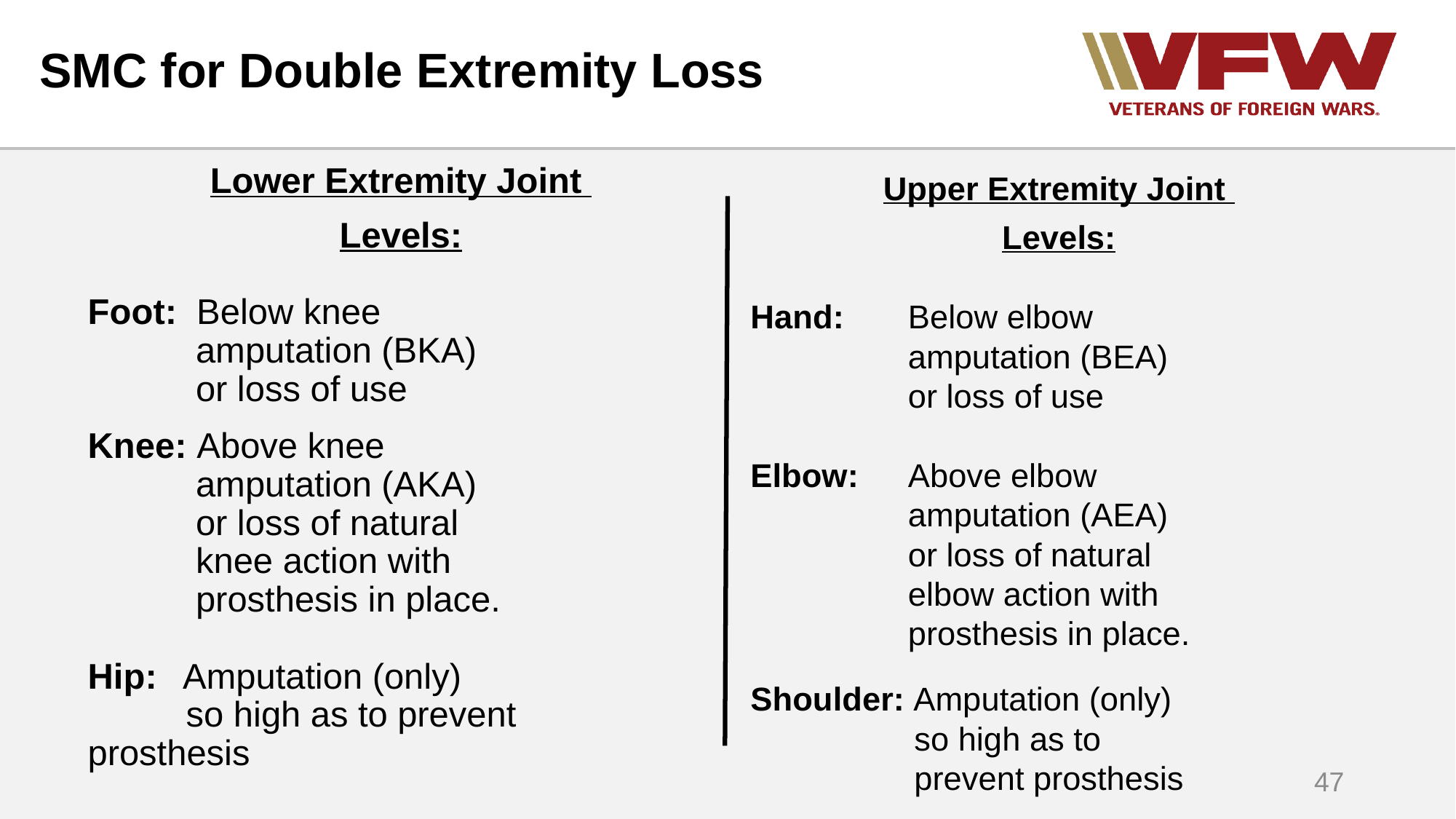

# SMC for Double Extremity Loss
Lower Extremity Joint

Levels:

Foot:  Below knee
           amputation (BKA)
           or loss of use

Knee: Above knee
           amputation (AKA)
           or loss of natural
           knee action with
           prosthesis in place.

Hip:	Amputation (only)
          so high as to prevent 	prosthesis
Upper Extremity Joint

Levels:

Hand: 	 Below elbow
            	 amputation (BEA)
            	 or loss of use

Elbow: 	 Above elbow
            	 amputation (AEA)
             	 or loss of natural
             	 elbow action with
             	 prosthesis in place.

Shoulder: Amputation (only)
                  so high as to
                  prevent prosthesis
47